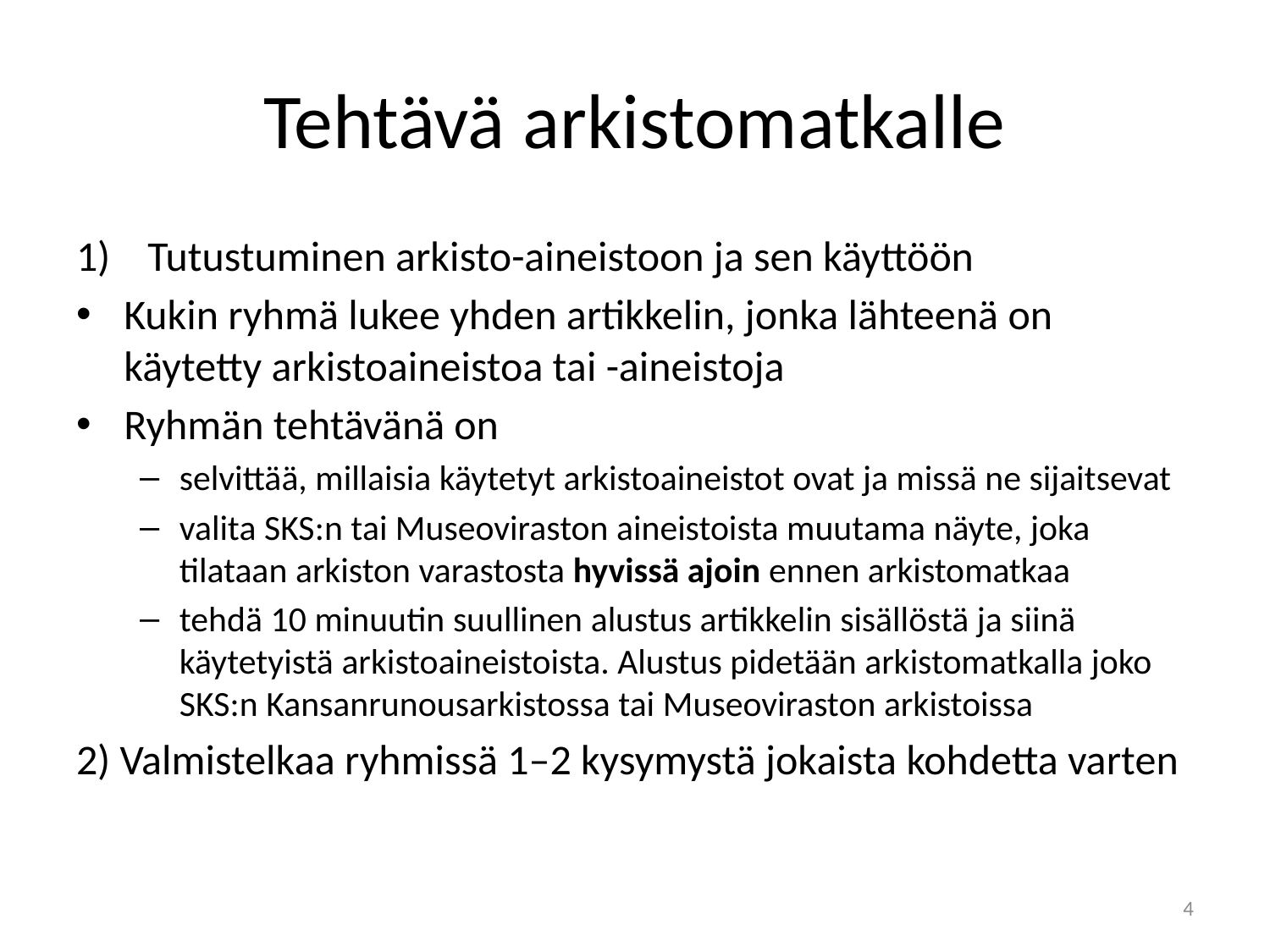

# Tehtävä arkistomatkalle
Tutustuminen arkisto-aineistoon ja sen käyttöön
Kukin ryhmä lukee yhden artikkelin, jonka lähteenä on käytetty arkistoaineistoa tai -aineistoja
Ryhmän tehtävänä on
selvittää, millaisia käytetyt arkistoaineistot ovat ja missä ne sijaitsevat
valita SKS:n tai Museoviraston aineistoista muutama näyte, joka tilataan arkiston varastosta hyvissä ajoin ennen arkistomatkaa
tehdä 10 minuutin suullinen alustus artikkelin sisällöstä ja siinä käytetyistä arkistoaineistoista. Alustus pidetään arkistomatkalla joko SKS:n Kansanrunousarkistossa tai Museoviraston arkistoissa
2) Valmistelkaa ryhmissä 1–2 kysymystä jokaista kohdetta varten

4